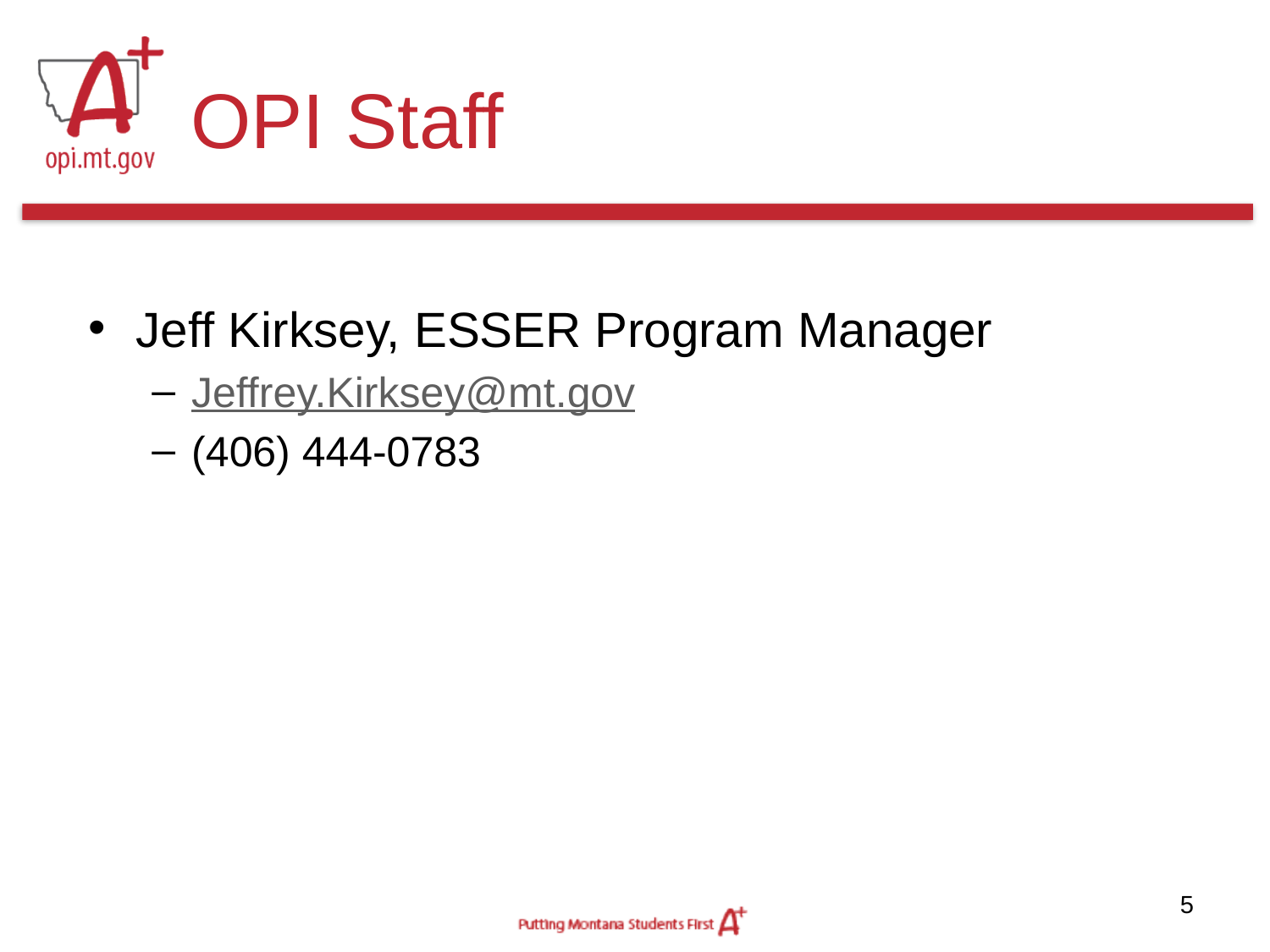

# OPI Staff

Jeff Kirksey, ESSER Program Manager
Jeffrey.Kirksey@mt.gov
(406) 444-0783
5